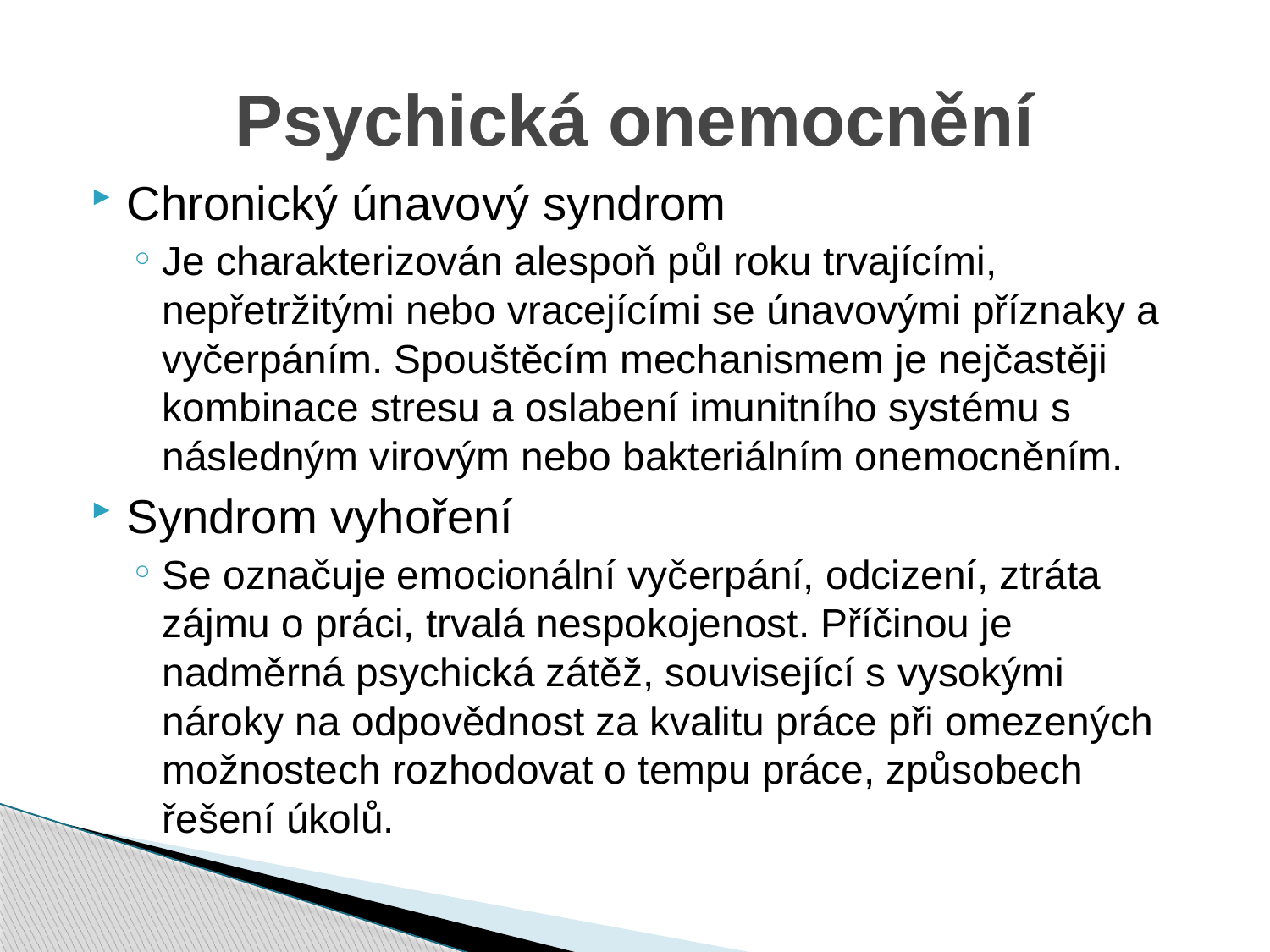

# Psychická onemocnění
Chronický únavový syndrom
Je charakterizován alespoň půl roku trvajícími, nepřetržitými nebo vracejícími se únavovými příznaky a vyčerpáním. Spouštěcím mechanismem je nejčastěji kombinace stresu a oslabení imunitního systému s následným virovým nebo bakteriálním onemocněním.
Syndrom vyhoření
Se označuje emocionální vyčerpání, odcizení, ztráta zájmu o práci, trvalá nespokojenost. Příčinou je nadměrná psychická zátěž, související s vysokými nároky na odpovědnost za kvalitu práce při omezených možnostech rozhodovat o tempu práce, způsobech řešení úkolů.